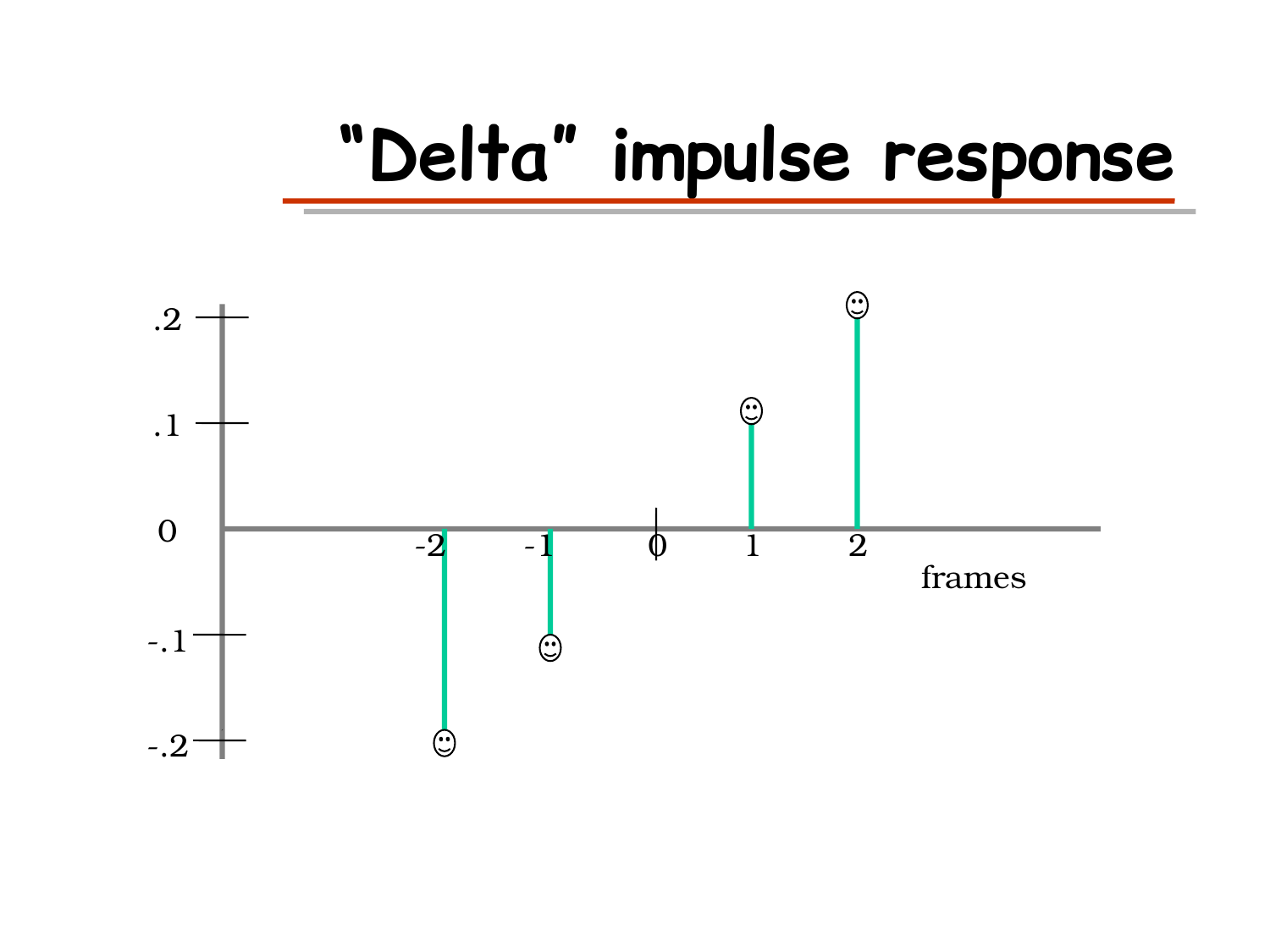

“Delta” impulse response

.2

.1

0
-2
-1
0
1
2

frames
-.1

-.2